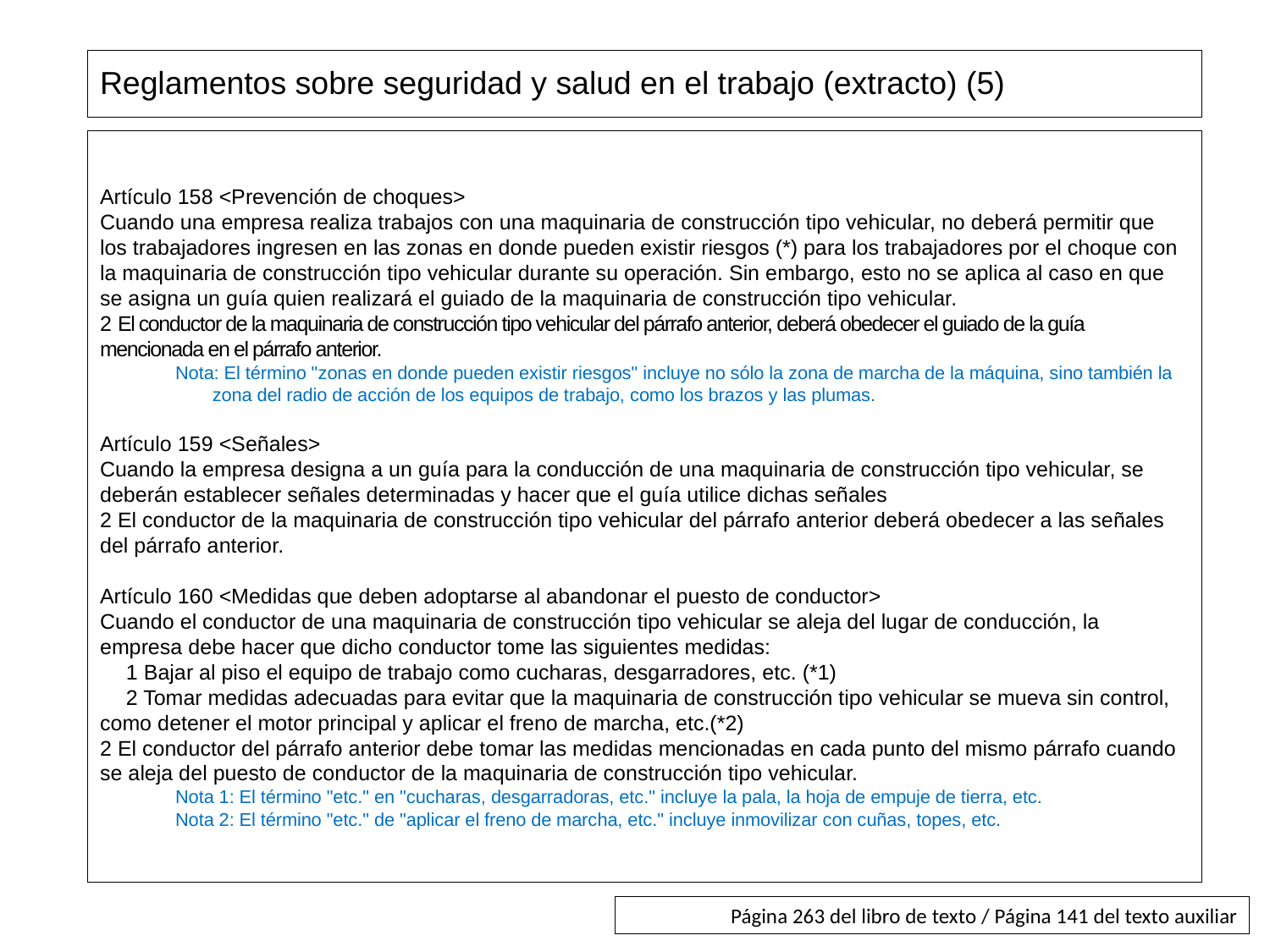

# Reglamentos sobre seguridad y salud en el trabajo (extracto) (5)
Artículo 158 <Prevención de choques>
Cuando una empresa realiza trabajos con una maquinaria de construcción tipo vehicular, no deberá permitir que los trabajadores ingresen en las zonas en donde pueden existir riesgos (*) para los trabajadores por el choque con la maquinaria de construcción tipo vehicular durante su operación. Sin embargo, esto no se aplica al caso en que se asigna un guía quien realizará el guiado de la maquinaria de construcción tipo vehicular.
2 El conductor de la maquinaria de construcción tipo vehicular del párrafo anterior, deberá obedecer el guiado de la guía mencionada en el párrafo anterior.
Nota: El término "zonas en donde pueden existir riesgos" incluye no sólo la zona de marcha de la máquina, sino también la zona del radio de acción de los equipos de trabajo, como los brazos y las plumas.

Artículo 159 <Señales>
Cuando la empresa designa a un guía para la conducción de una maquinaria de construcción tipo vehicular, se deberán establecer señales determinadas y hacer que el guía utilice dichas señales
2 El conductor de la maquinaria de construcción tipo vehicular del párrafo anterior deberá obedecer a las señales del párrafo anterior.

Artículo 160 <Medidas que deben adoptarse al abandonar el puesto de conductor>
Cuando el conductor de una maquinaria de construcción tipo vehicular se aleja del lugar de conducción, la empresa debe hacer que dicho conductor tome las siguientes medidas:
　1 Bajar al piso el equipo de trabajo como cucharas, desgarradores, etc. (*1)
　2 Tomar medidas adecuadas para evitar que la maquinaria de construcción tipo vehicular se mueva sin control, como detener el motor principal y aplicar el freno de marcha, etc.(*2)
2 El conductor del párrafo anterior debe tomar las medidas mencionadas en cada punto del mismo párrafo cuando se aleja del puesto de conductor de la maquinaria de construcción tipo vehicular.
Nota 1: El término "etc." en "cucharas, desgarradoras, etc." incluye la pala, la hoja de empuje de tierra, etc.
Nota 2: El término "etc." de "aplicar el freno de marcha, etc." incluye inmovilizar con cuñas, topes, etc.
Página 263 del libro de texto / Página 141 del texto auxiliar